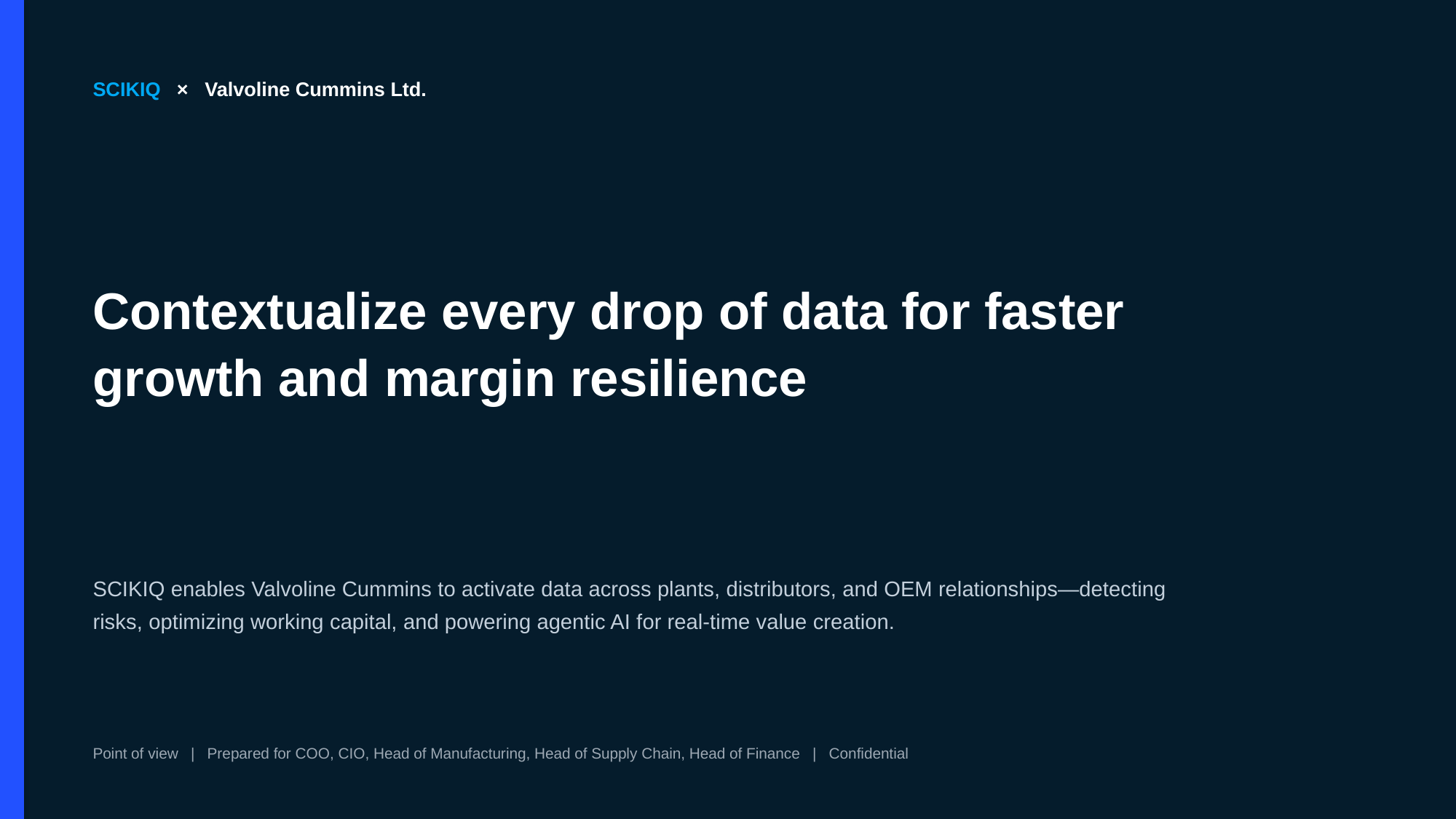

SCIKIQ   ×   Valvoline Cummins Ltd.
Contextualize every drop of data for faster growth and margin resilience
SCIKIQ enables Valvoline Cummins to activate data across plants, distributors, and OEM relationships—detecting risks, optimizing working capital, and powering agentic AI for real-time value creation.
Point of view   |   Prepared for COO, CIO, Head of Manufacturing, Head of Supply Chain, Head of Finance   |   Confidential